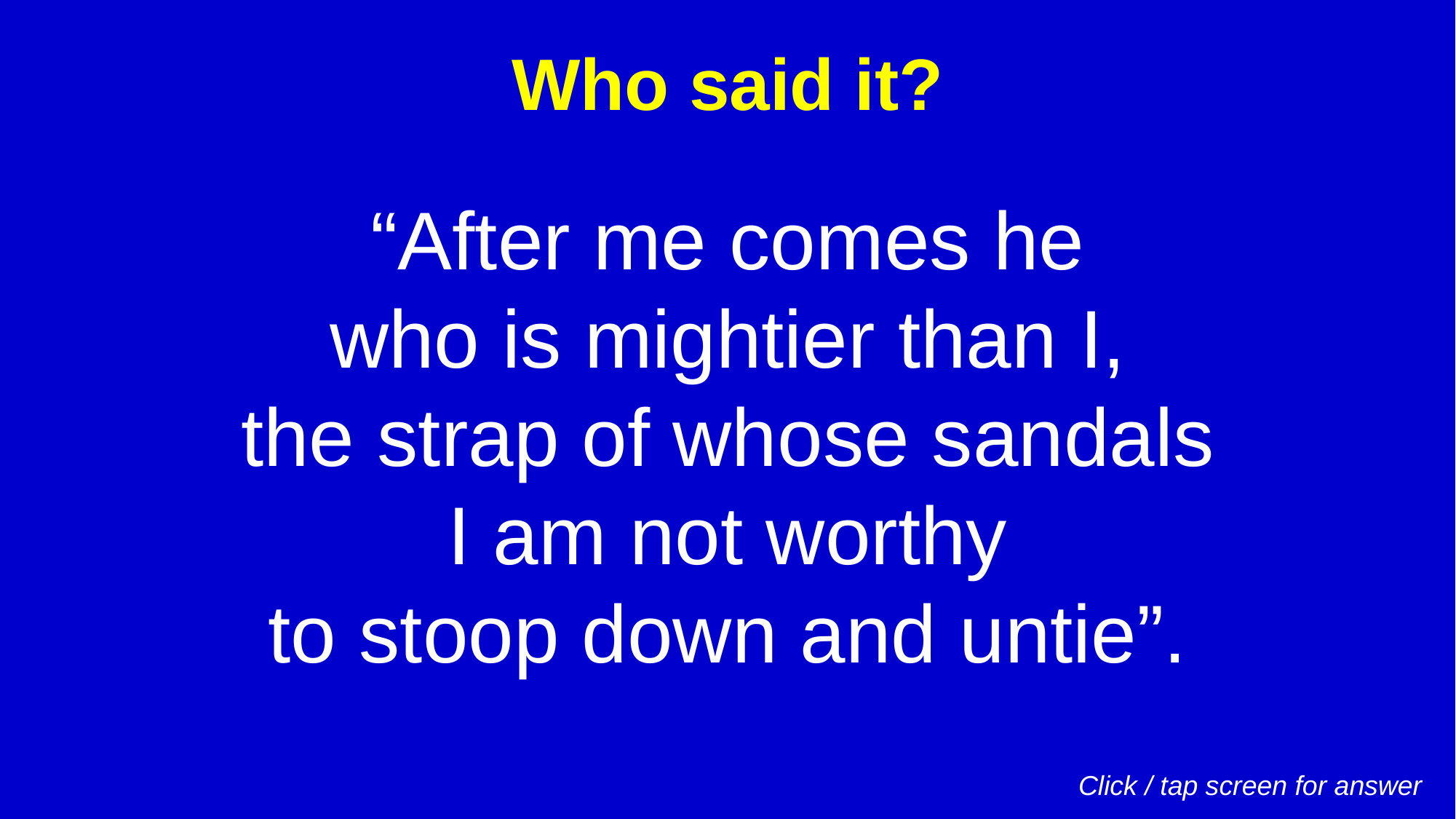

Who said it?
“After me comes he
who is mightier than I,
the strap of whose sandals
I am not worthy
to stoop down and untie”.
Click / tap screen for answer